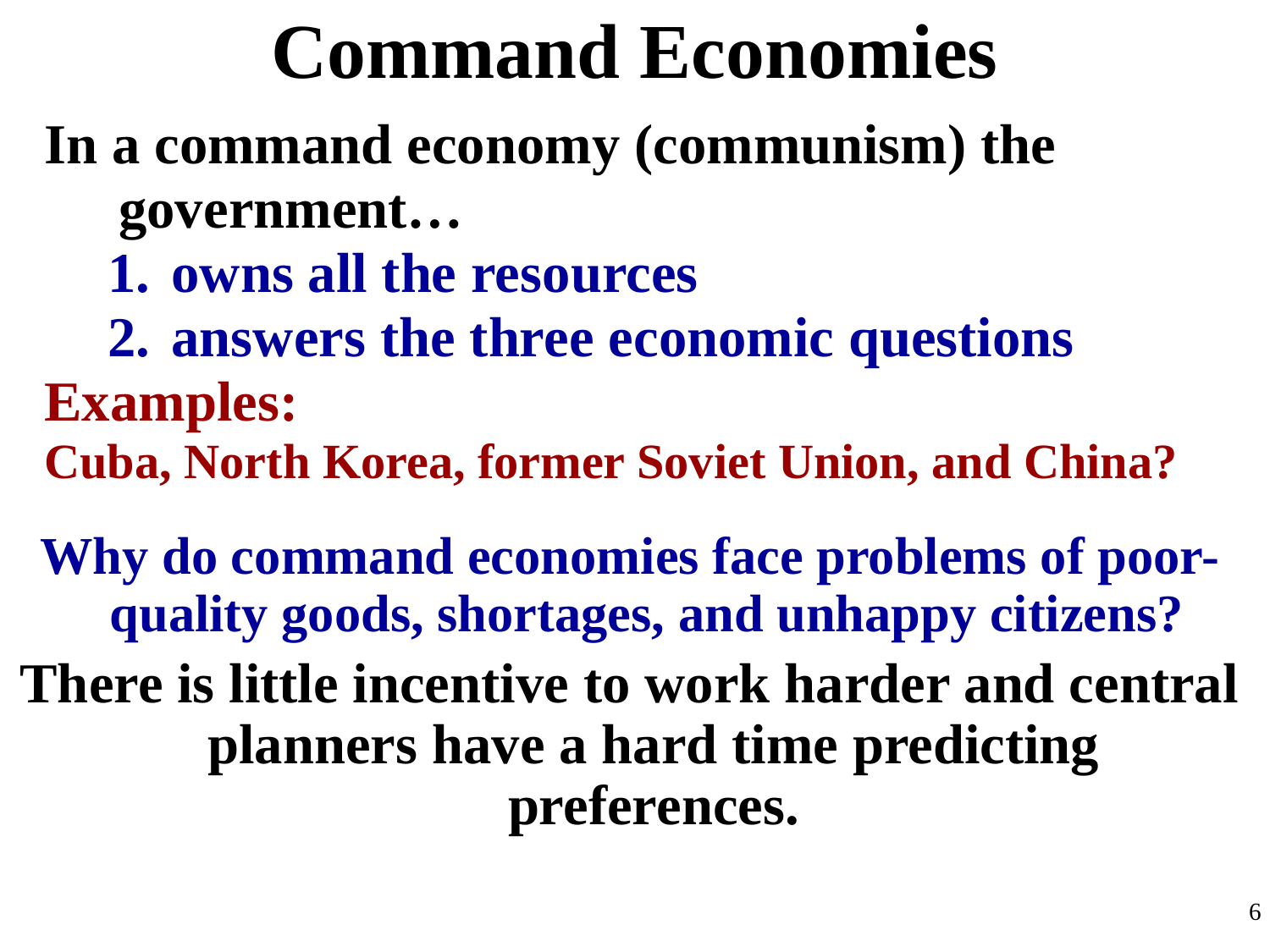

# Command Economies
In a command economy (communism) the government…
owns all the resources
answers the three economic questions
Examples:
Cuba, North Korea, former Soviet Union, and China?
Why do command economies face problems of poor-quality goods, shortages, and unhappy citizens?
There is little incentive to work harder and central planners have a hard time predicting preferences.
6